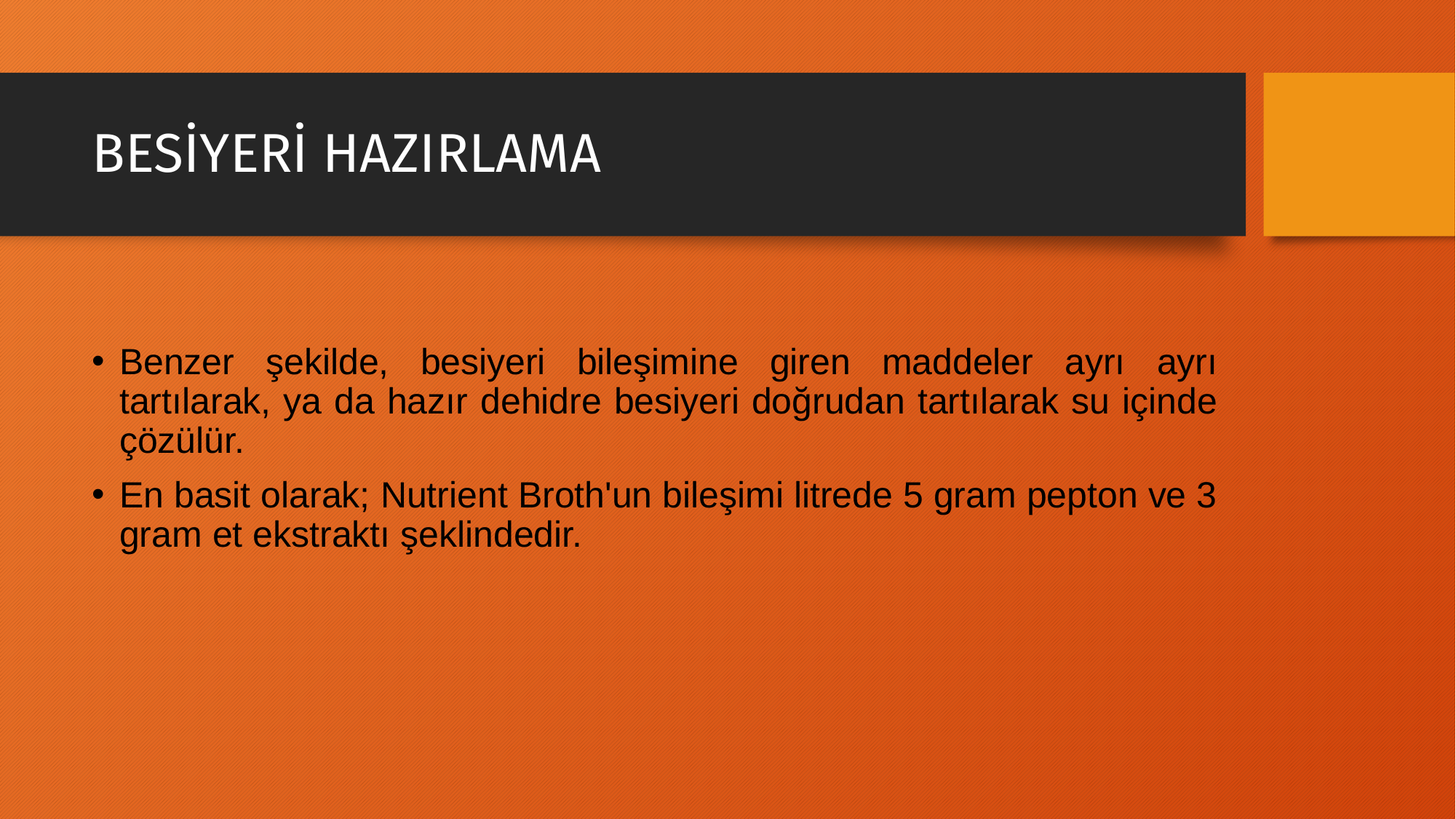

# BESİYERİ HAZIRLAMA

Benzer şekilde, besiyeri bileşimine giren maddeler ayrı ayrı tartılarak, ya da hazır dehidre besiyeri doğrudan tartılarak su içinde çözülür.
En basit olarak; Nutrient Broth'un bileşimi litrede 5 gram pepton ve 3 gram et ekstraktı şeklindedir.